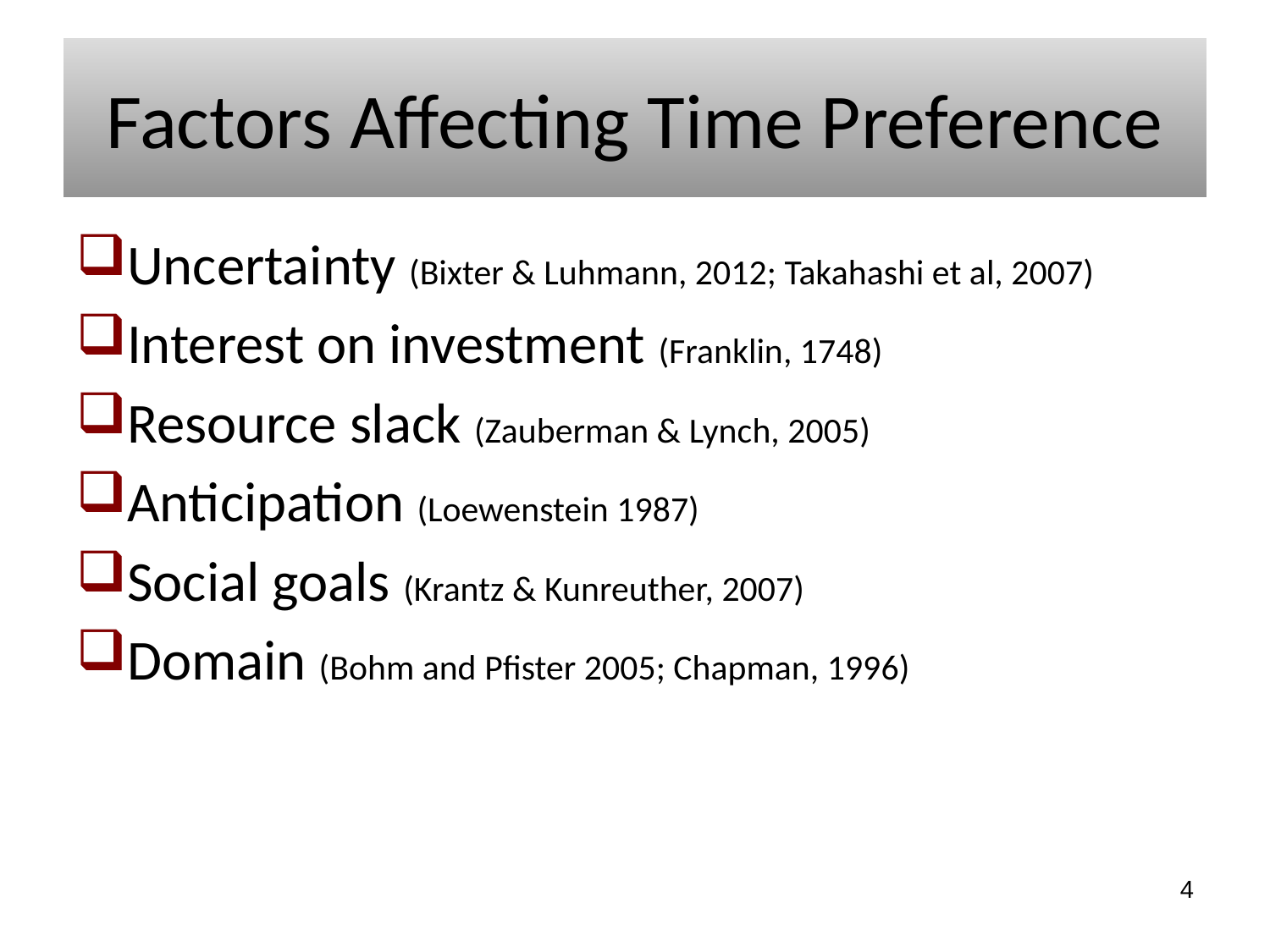

# Factors Affecting Time Preference
Uncertainty (Bixter & Luhmann, 2012; Takahashi et al, 2007)
Interest on investment (Franklin, 1748)
Resource slack (Zauberman & Lynch, 2005)
Anticipation (Loewenstein 1987)
Social goals (Krantz & Kunreuther, 2007)
Domain (Bohm and Pfister 2005; Chapman, 1996)
4